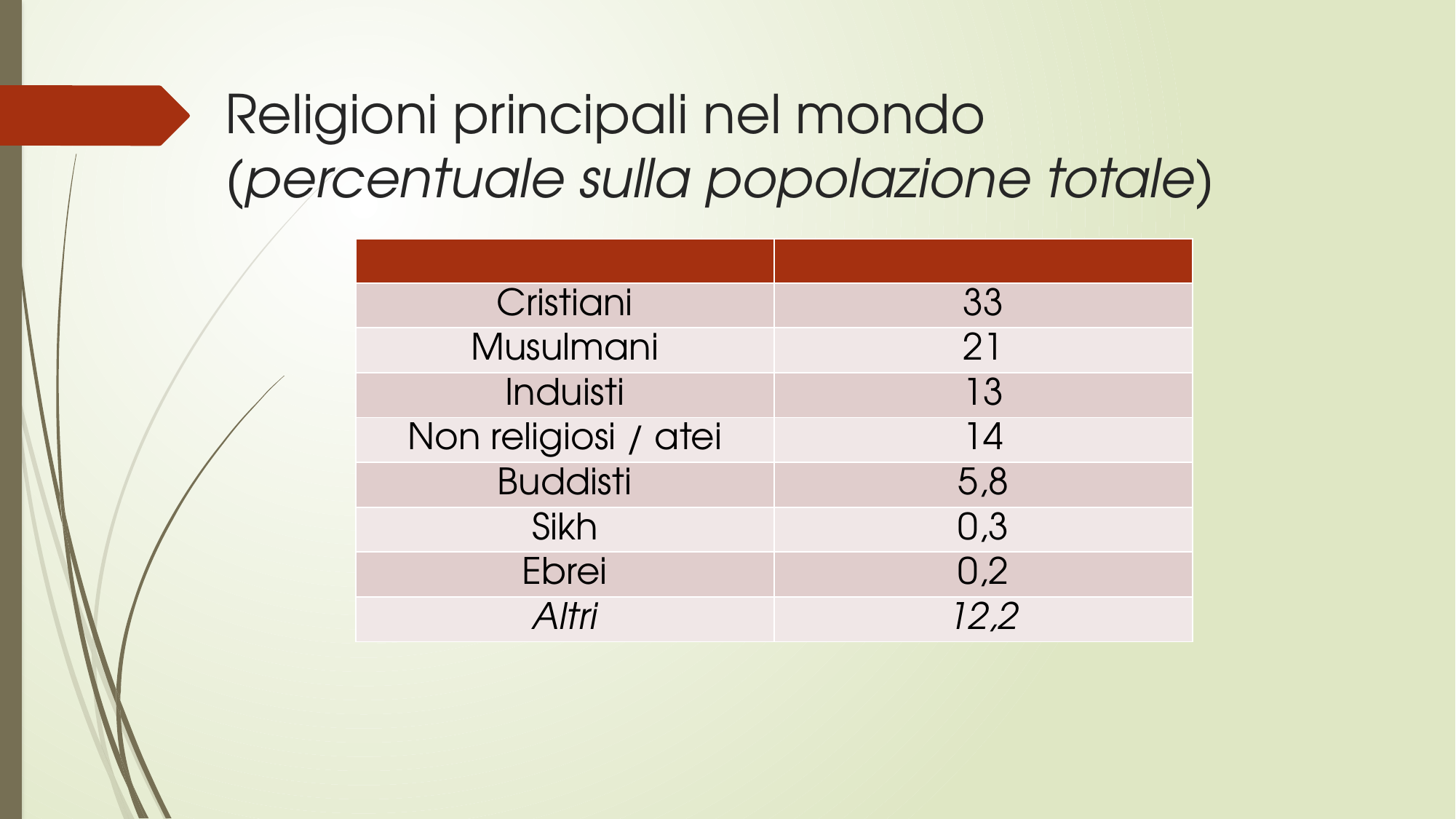

# Religioni principali nel mondo (percentuale sulla popolazione totale)
|  |  |
| --- | --- |
| Cristiani | 33 |
| Musulmani | 21 |
| Induisti | 13 |
| Non religiosi / atei | 14 |
| Buddisti | 5,8 |
| Sikh | 0,3 |
| Ebrei | 0,2 |
| Altri | 12,2 |